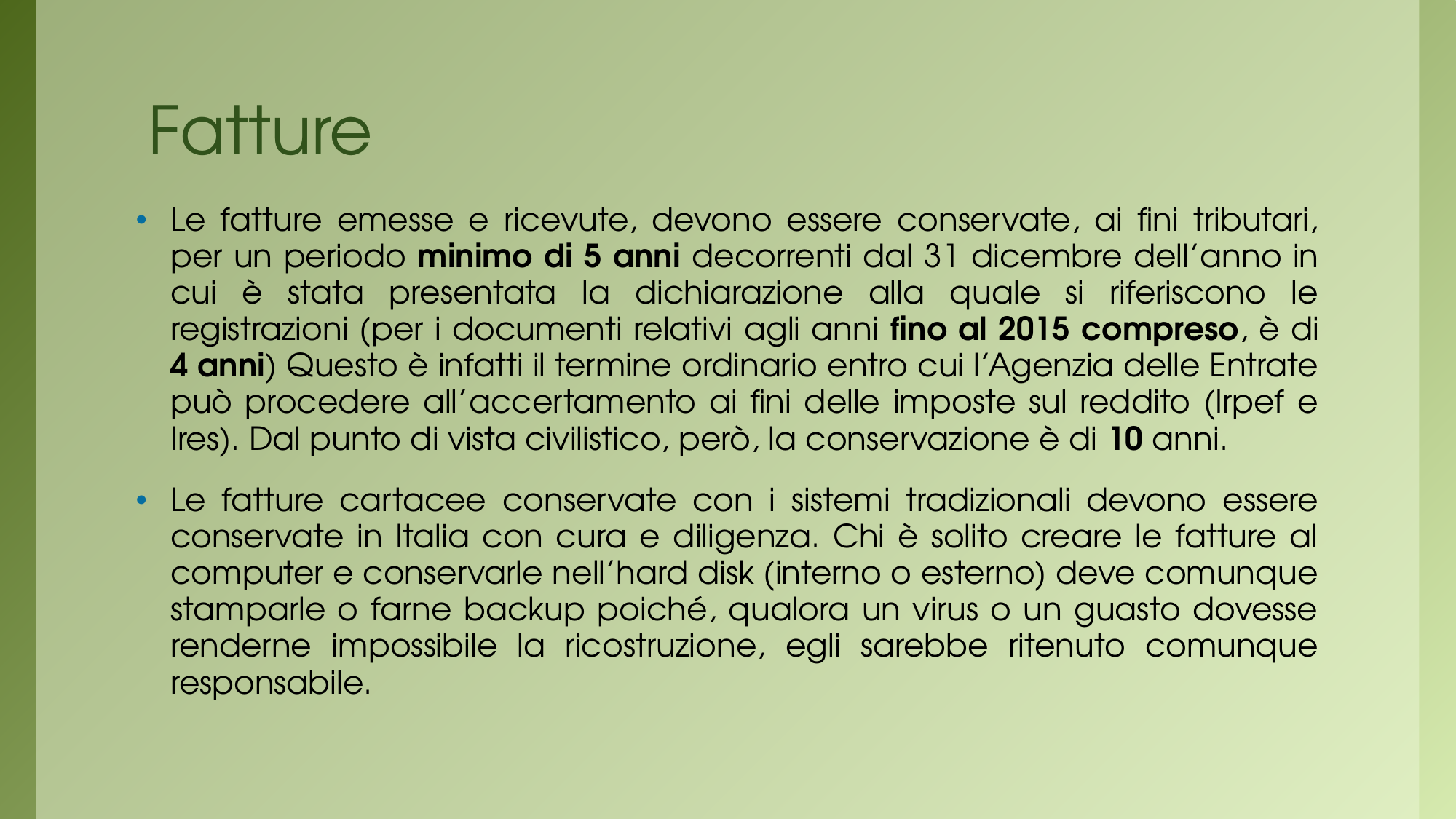

# Fatture
Le fatture emesse e ricevute, devono essere conservate, ai fini tributari, per un periodo minimo di 5 anni decorrenti dal 31 dicembre dell’anno in cui è stata presentata la dichiarazione alla quale si riferiscono le registrazioni (per i documenti relativi agli anni fino al 2015 compreso, è di 4 anni) Questo è infatti il termine ordinario entro cui l’Agenzia delle Entrate può procedere all’accertamento ai fini delle imposte sul reddito (Irpef e Ires). Dal punto di vista civilistico, però, la conservazione è di 10 anni.
Le fatture cartacee conservate con i sistemi tradizionali devono essere conservate in Italia con cura e diligenza. Chi è solito creare le fatture al computer e conservarle nell’hard disk (interno o esterno) deve comunque stamparle o farne backup poiché, qualora un virus o un guasto dovesse renderne impossibile la ricostruzione, egli sarebbe ritenuto comunque responsabile.